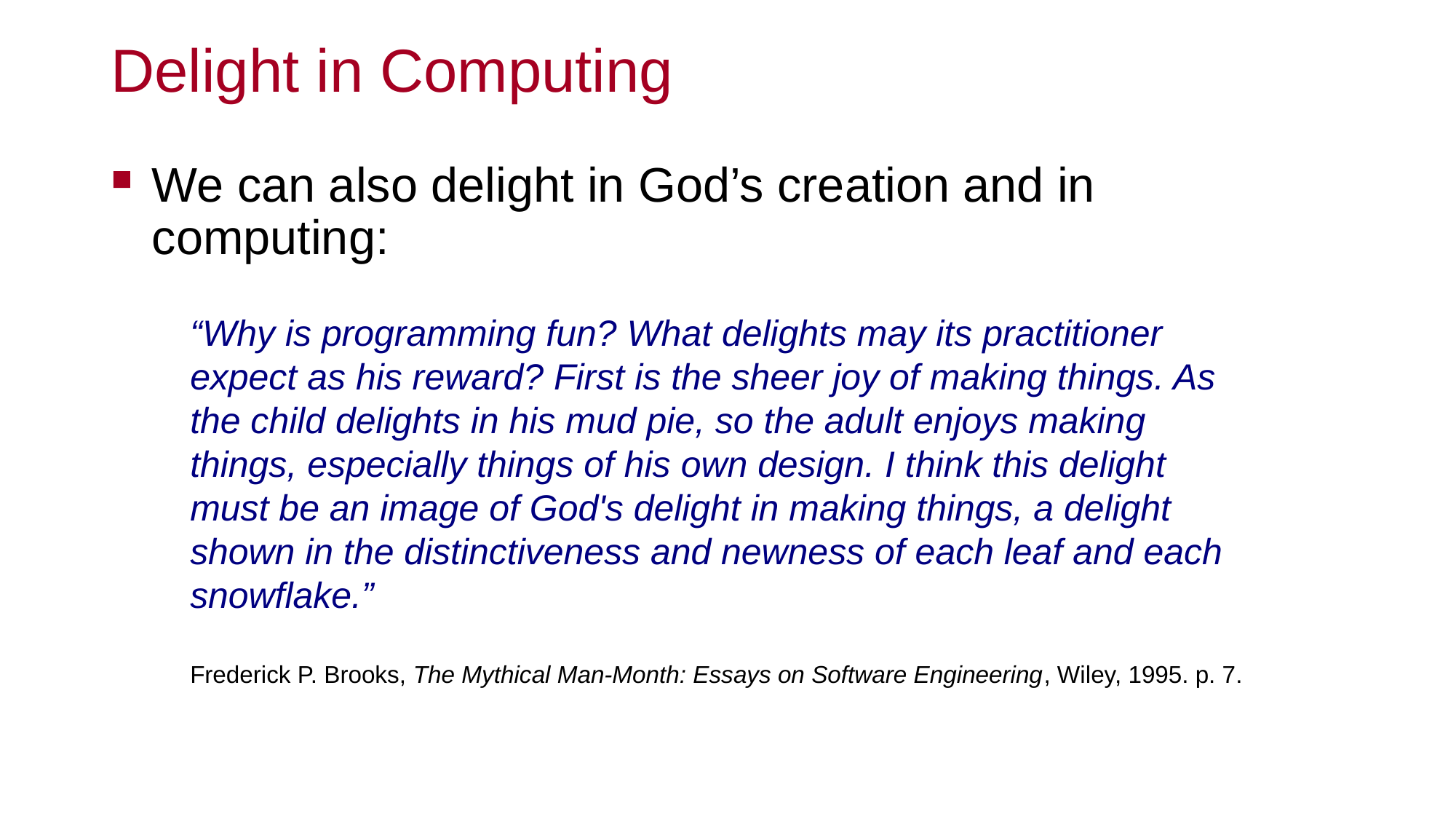

# Delight in Computing
We can also delight in God’s creation and in computing:
“Why is programming fun? What delights may its practitioner expect as his reward? First is the sheer joy of making things. As the child delights in his mud pie, so the adult enjoys making things, especially things of his own design. I think this delight must be an image of God's delight in making things, a delight shown in the distinctiveness and newness of each leaf and each snowflake.”

Frederick P. Brooks, The Mythical Man-Month: Essays on Software Engineering, Wiley, 1995. p. 7.